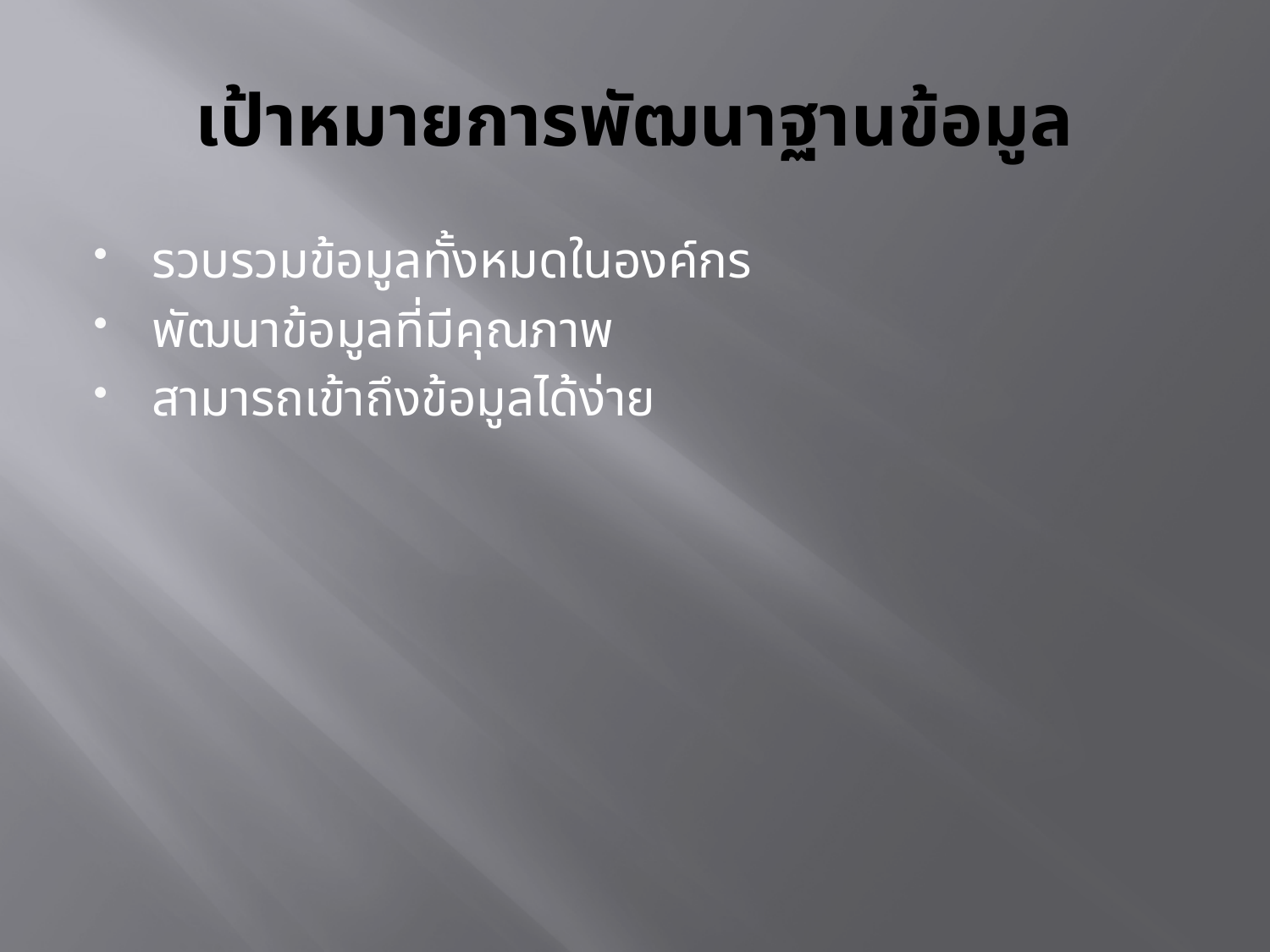

# เป้าหมายการพัฒนาฐานข้อมูล
รวบรวมข้อมูลทั้งหมดในองค์กร
พัฒนาข้อมูลที่มีคุณภาพ
สามารถเข้าถึงข้อมูลได้ง่าย